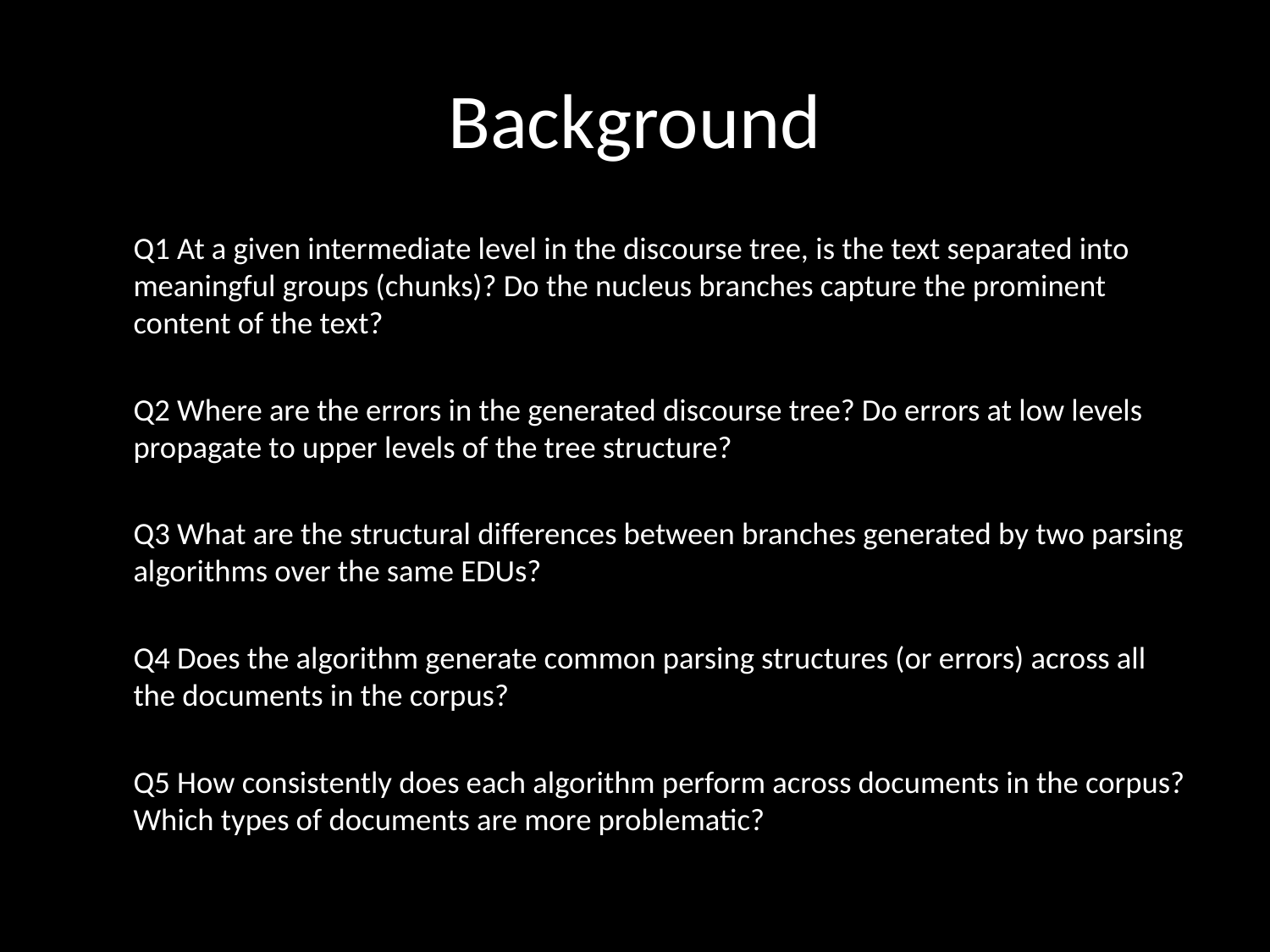

# Background
Q1 At a given intermediate level in the discourse tree, is the text separated into meaningful groups (chunks)? Do the nucleus branches capture the prominent content of the text?

Q2 Where are the errors in the generated discourse tree? Do errors at low levels propagate to upper levels of the tree structure?

Q3 What are the structural differences between branches generated by two parsing algorithms over the same EDUs?

Q4 Does the algorithm generate common parsing structures (or errors) across all the documents in the corpus?

Q5 How consistently does each algorithm perform across documents in the corpus? Which types of documents are more problematic?